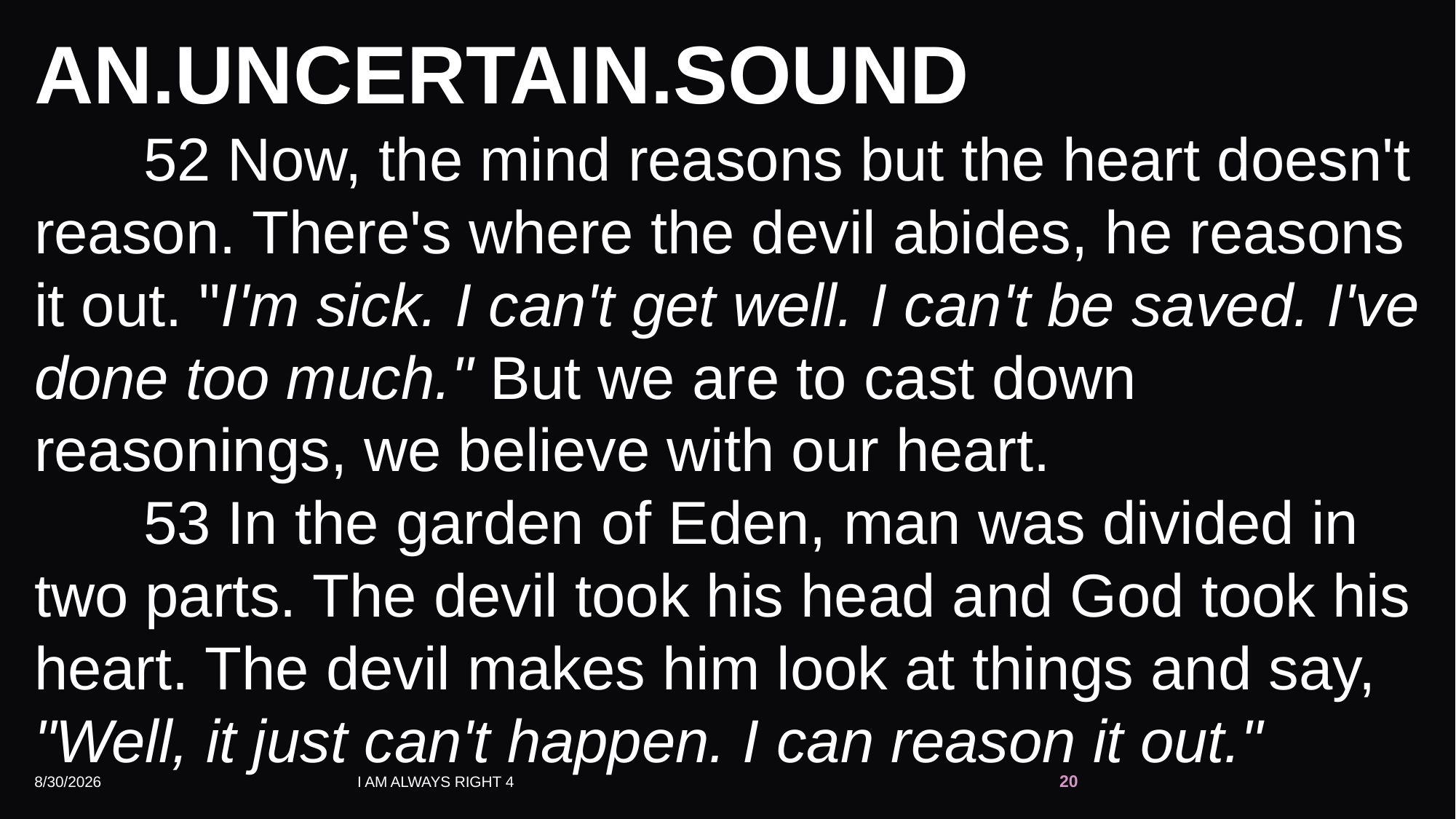

AN.UNCERTAIN.SOUND
	52 Now, the mind reasons but the heart doesn't reason. There's where the devil abides, he reasons it out. "I'm sick. I can't get well. I can't be saved. I've done too much." But we are to cast down reasonings, we believe with our heart.
	53 In the garden of Eden, man was divided in two parts. The devil took his head and God took his heart. The devil makes him look at things and say, "Well, it just can't happen. I can reason it out."
8/30/2026
I am Always Right 4
20